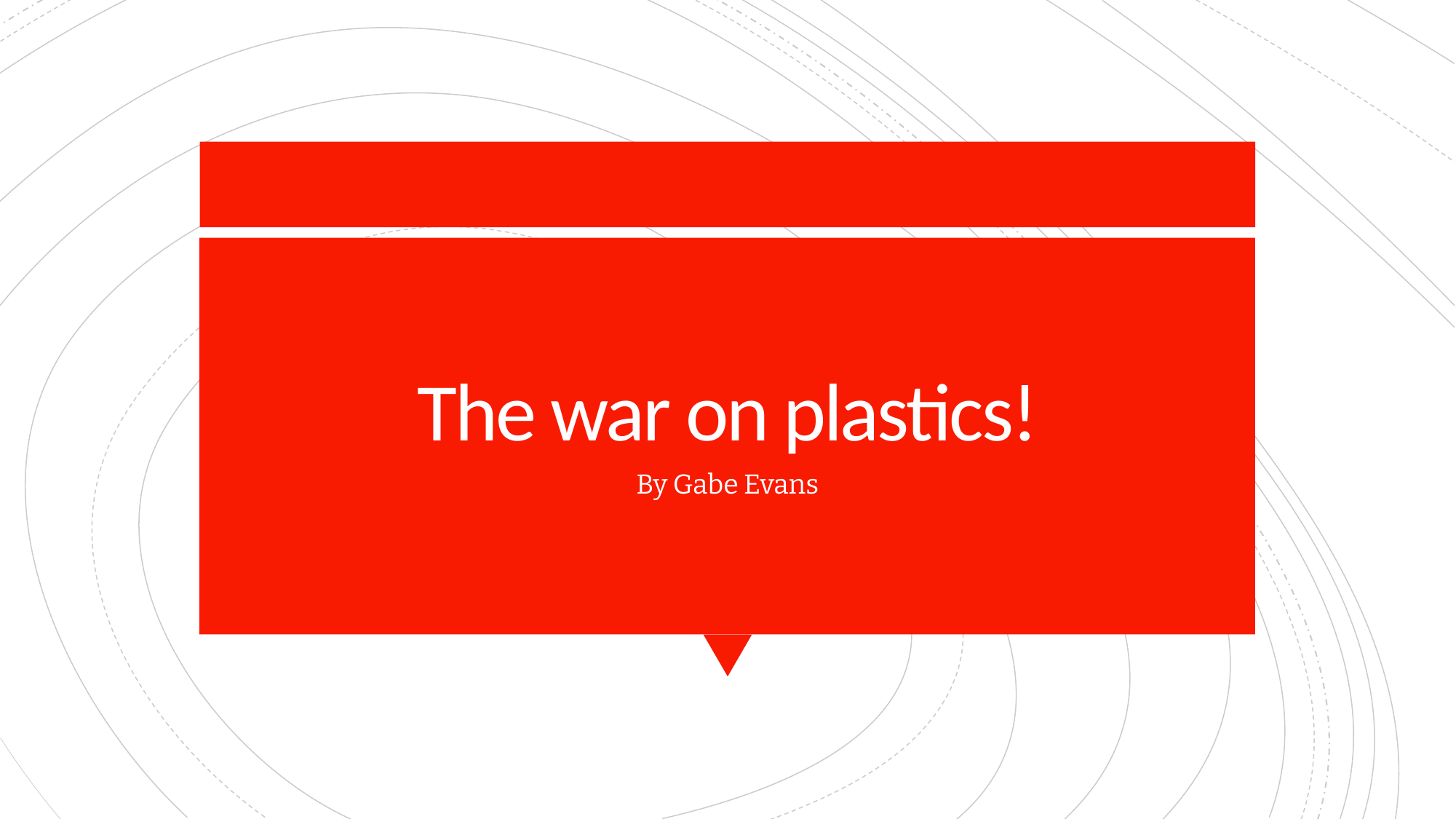

# The war on plastics!
By Gabe Evans